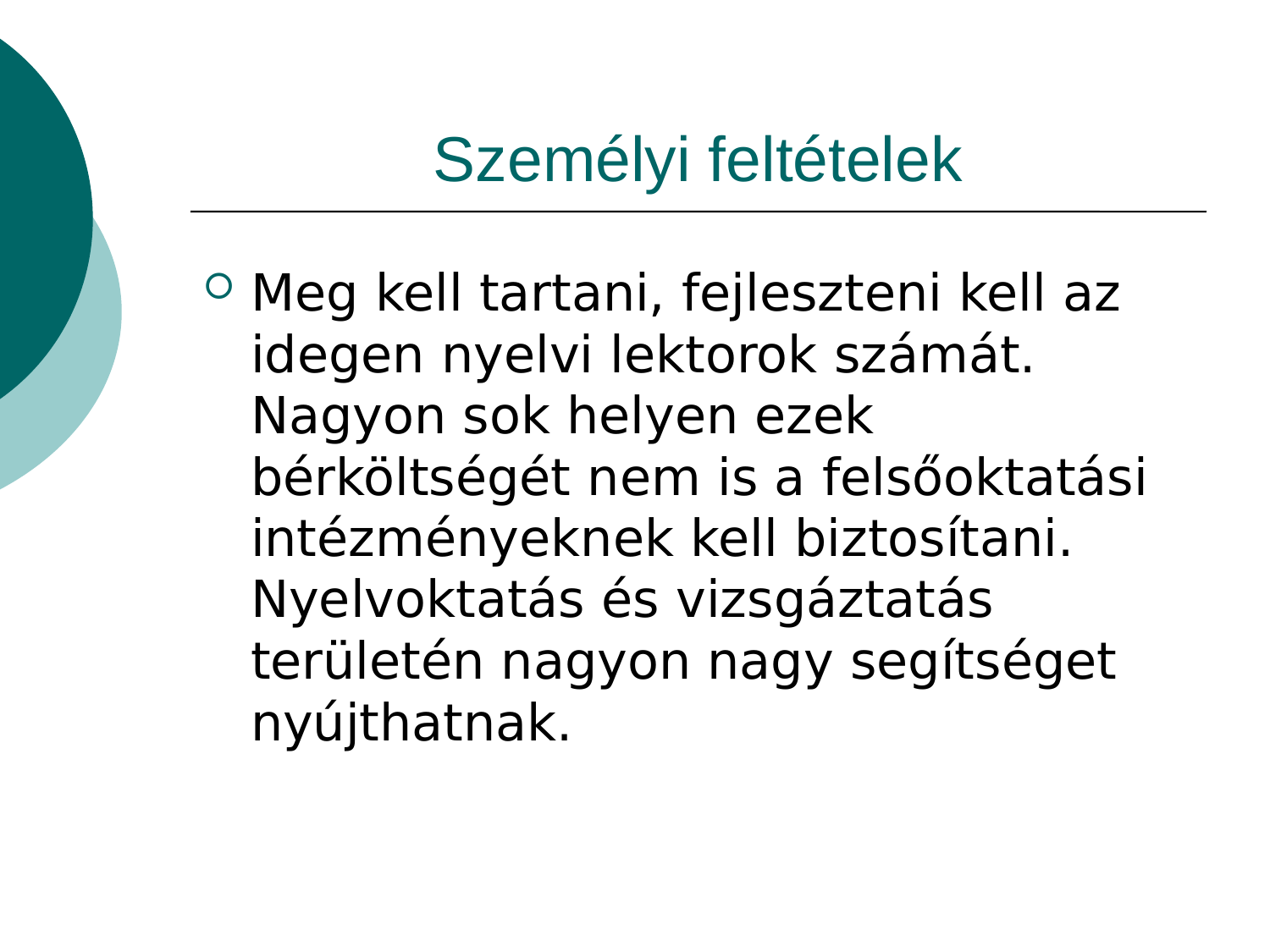

# Személyi feltételek
Meg kell tartani, fejleszteni kell az idegen nyelvi lektorok számát. Nagyon sok helyen ezek bérköltségét nem is a felsőoktatási intézményeknek kell biztosítani. Nyelvoktatás és vizsgáztatás területén nagyon nagy segítséget nyújthatnak.